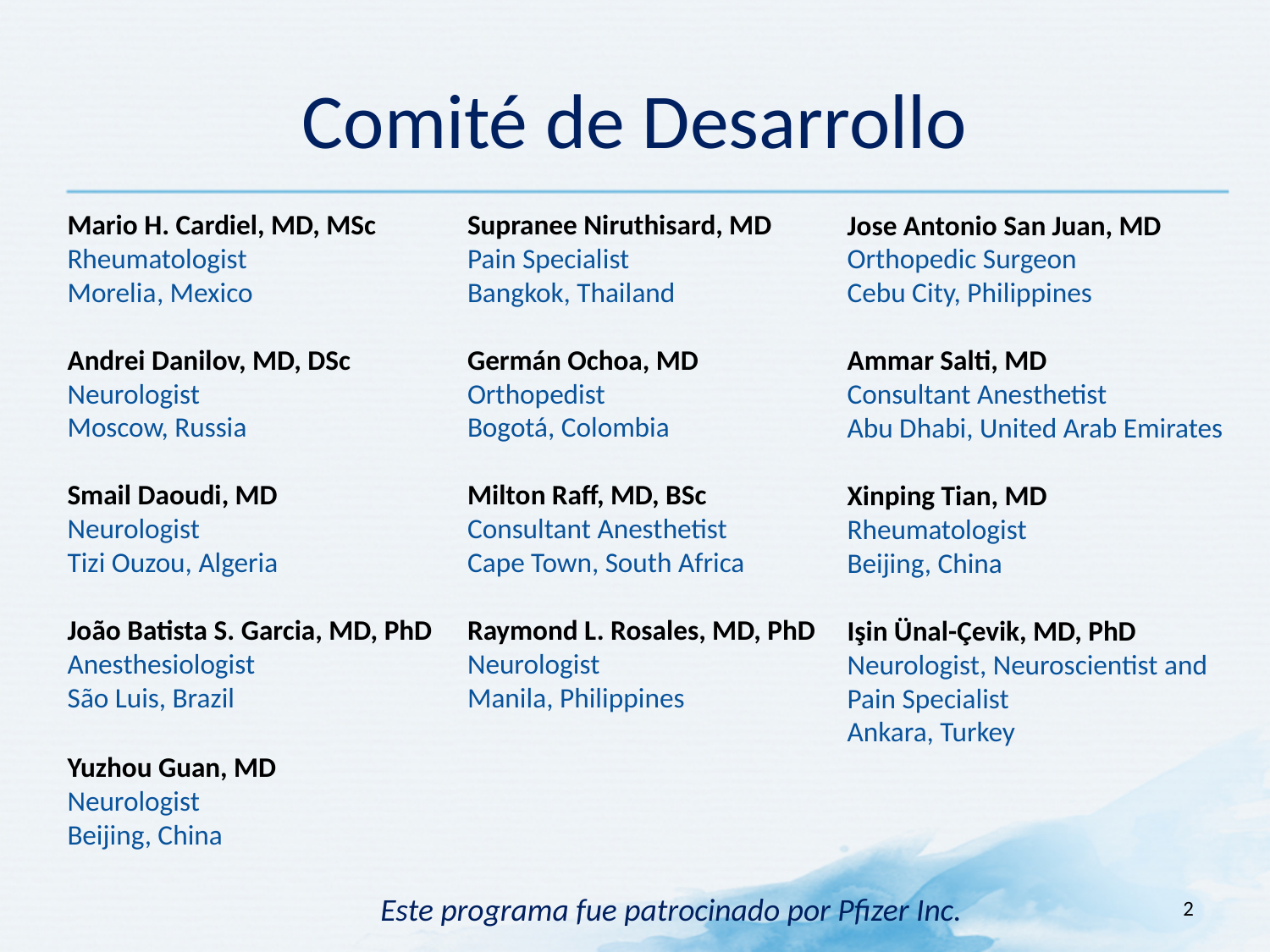

# Comité de Desarrollo
Mario H. Cardiel, MD, MSc
Rheumatologist
Morelia, Mexico

Andrei Danilov, MD, DSc
Neurologist
Moscow, Russia

Smail Daoudi, MD
Neurologist
Tizi Ouzou, Algeria

João Batista S. Garcia, MD, PhD
Anesthesiologist
São Luis, Brazil

Yuzhou Guan, MD
Neurologist
Beijing, China

Supranee Niruthisard, MD
Pain Specialist
Bangkok, Thailand

Germán Ochoa, MD
Orthopedist
Bogotá, Colombia

Milton Raff, MD, BSc
Consultant Anesthetist
Cape Town, South Africa

Raymond L. Rosales, MD, PhD
Neurologist
Manila, Philippines

Jose Antonio San Juan, MD
Orthopedic Surgeon
Cebu City, Philippines

Ammar Salti, MD
Consultant Anesthetist
Abu Dhabi, United Arab Emirates

Xinping Tian, MD
Rheumatologist
Beijing, China

Işin Ünal-Çevik, MD, PhD
Neurologist, Neuroscientist and Pain Specialist
Ankara, Turkey

2
Este programa fue patrocinado por Pfizer Inc.